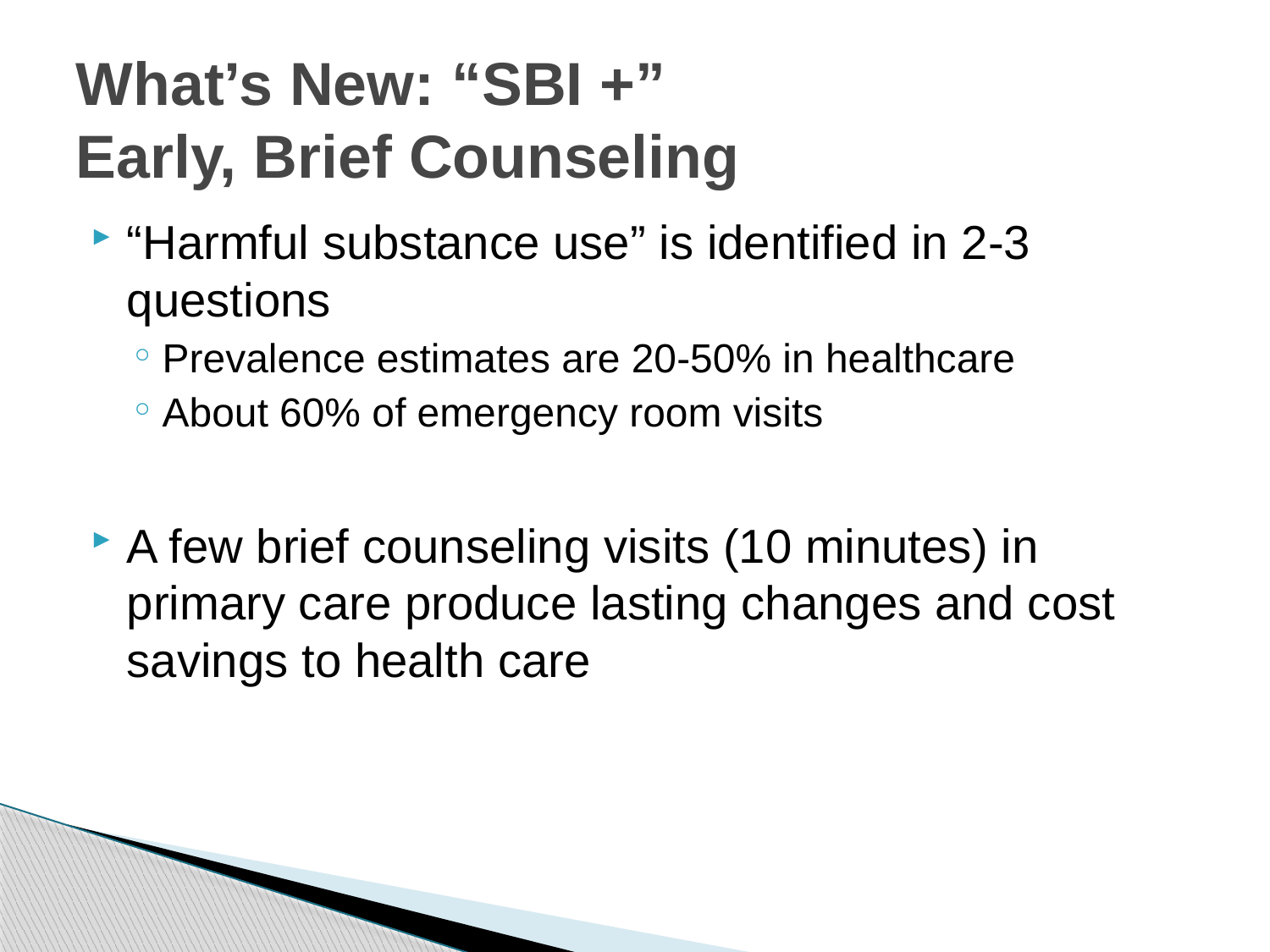

# What’s New: “SBI +” Early, Brief Counseling
“Harmful substance use” is identified in 2-3 questions
Prevalence estimates are 20-50% in healthcare
About 60% of emergency room visits

A few brief counseling visits (10 minutes) in primary care produce lasting changes and cost savings to health care